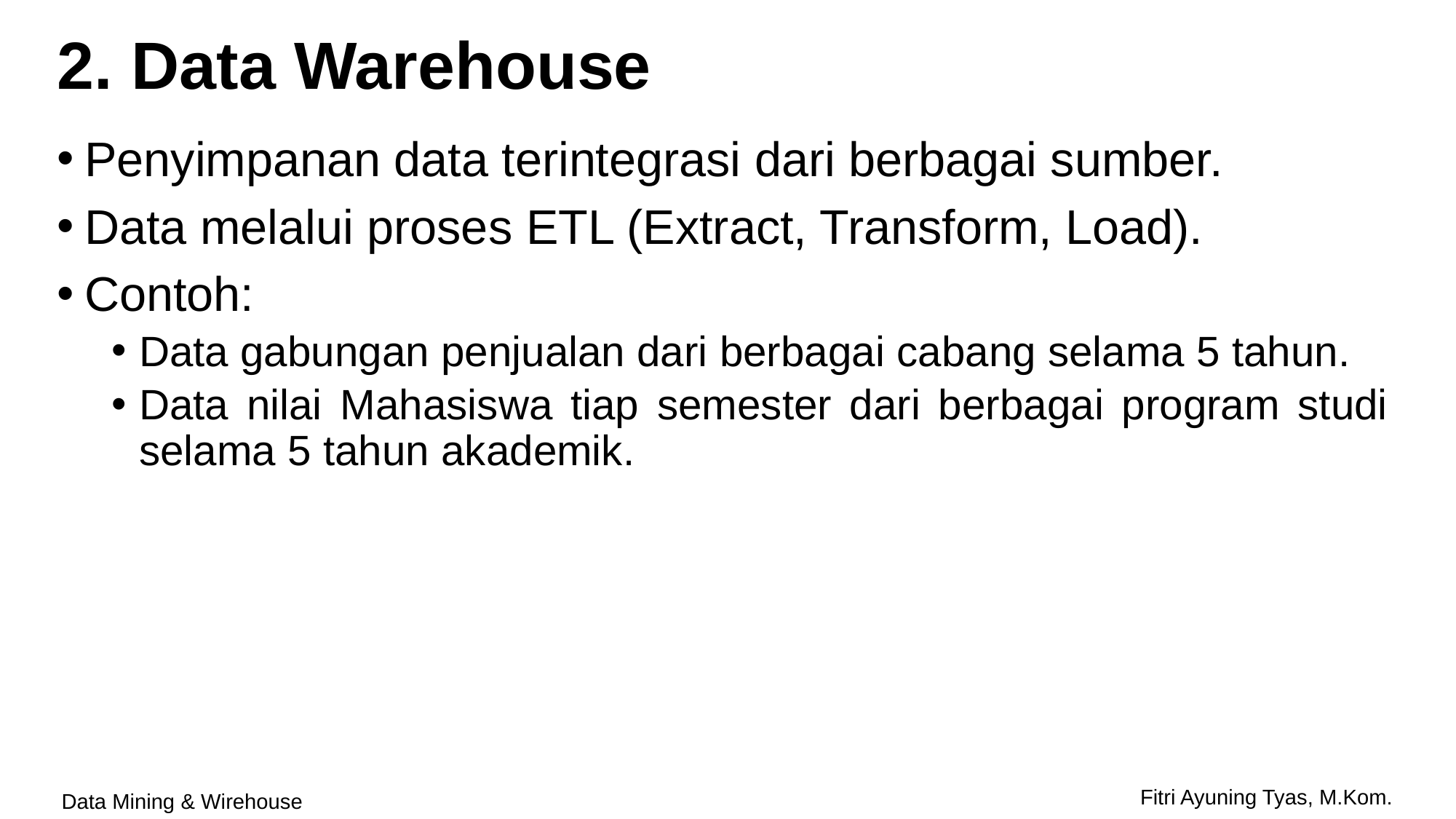

# 2. Data Warehouse
Penyimpanan data terintegrasi dari berbagai sumber.
Data melalui proses ETL (Extract, Transform, Load).
Contoh:
Data gabungan penjualan dari berbagai cabang selama 5 tahun.
Data nilai Mahasiswa tiap semester dari berbagai program studi selama 5 tahun akademik.